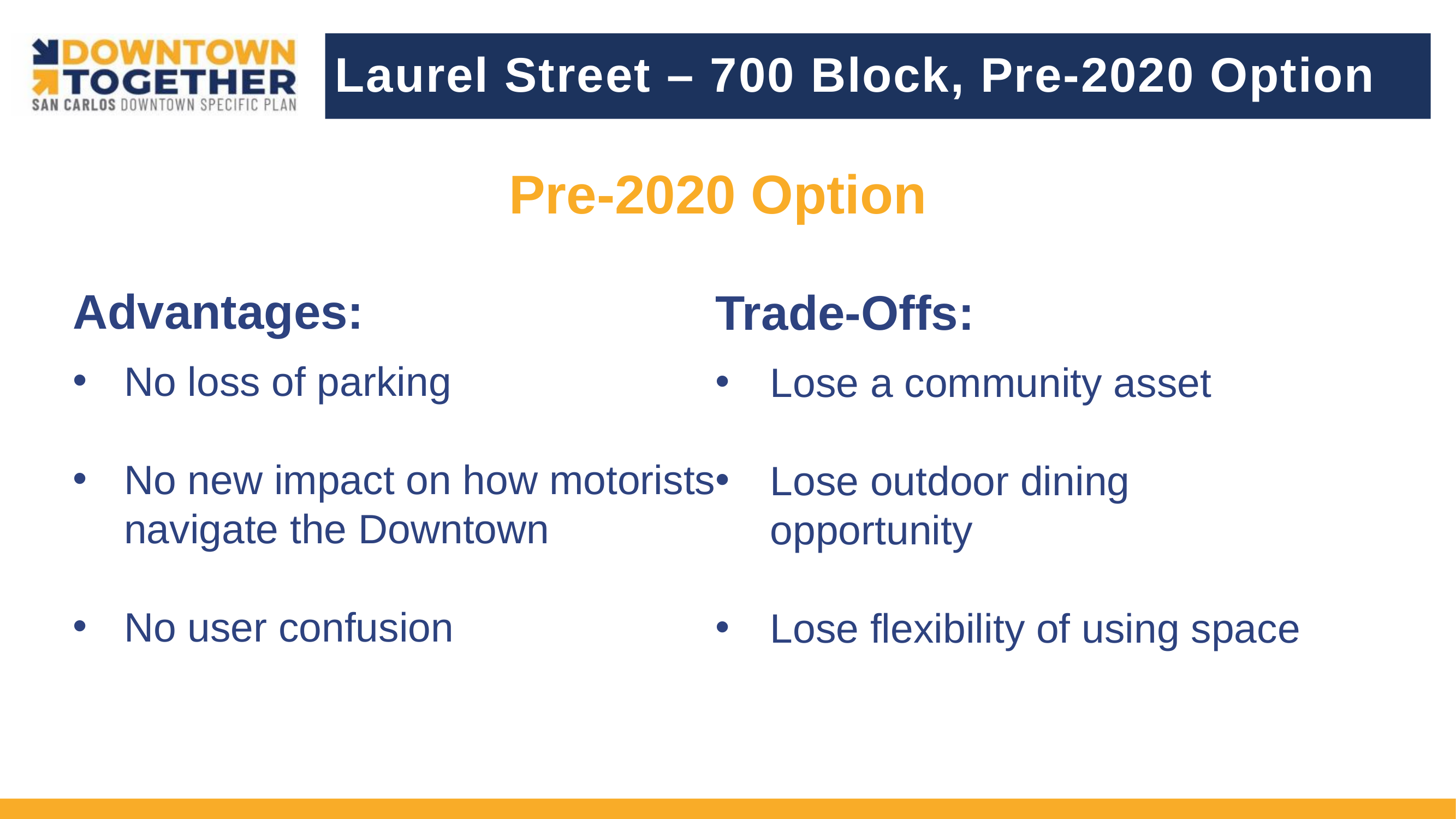

Laurel Street – 700 Block, Pre-2020 Option
Pre-2020 Option
Trade-Offs:

Lose a community asset

Lose outdoor dining opportunity

Lose flexibility of using space

Advantages:

No loss of parking

No new impact on how motorists navigate the Downtown

No user confusion